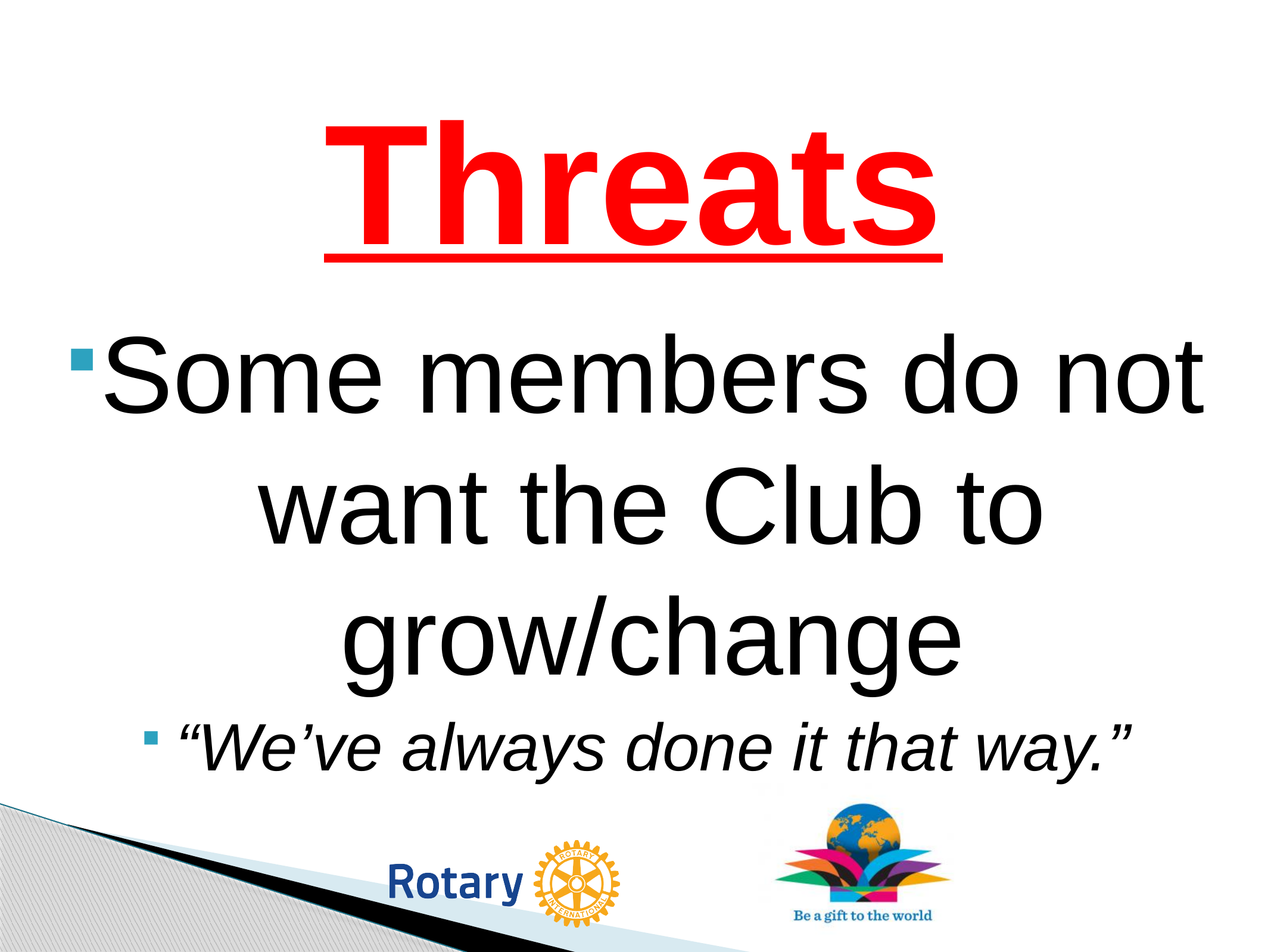

# Threats
Some members do not want the Club to grow/change
“We’ve always done it that way.”